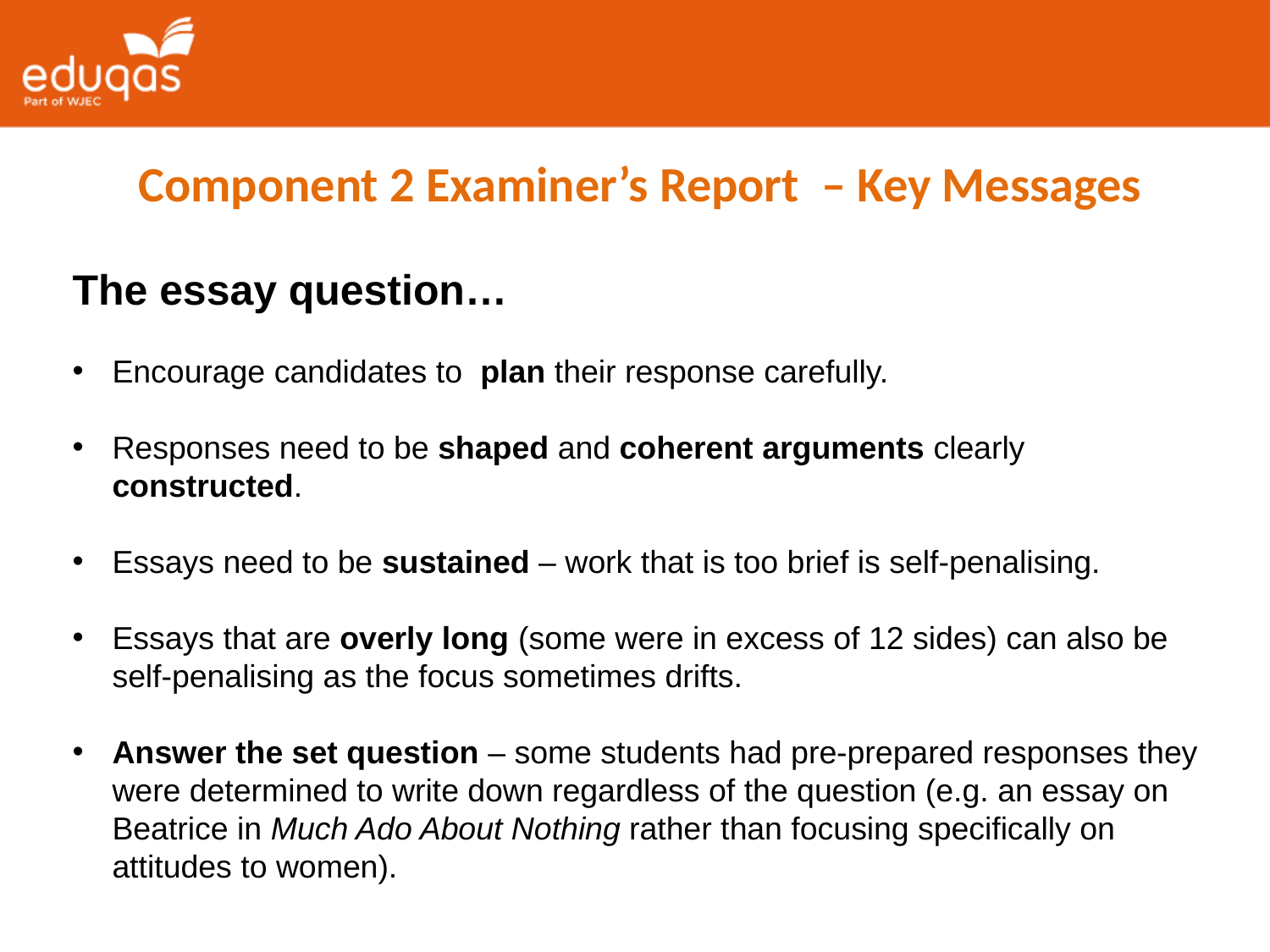

Component 2 Examiner’s Report  – Key Messages
The essay question…

Encourage candidates to  plan their response carefully.

Responses need to be shaped and coherent arguments clearly constructed.

Essays need to be sustained – work that is too brief is self-penalising.

Essays that are overly long (some were in excess of 12 sides) can also be self-penalising as the focus sometimes drifts.

Answer the set question – some students had pre-prepared responses they were determined to write down regardless of the question (e.g. an essay on Beatrice in Much Ado About Nothing rather than focusing specifically on attitudes to women).